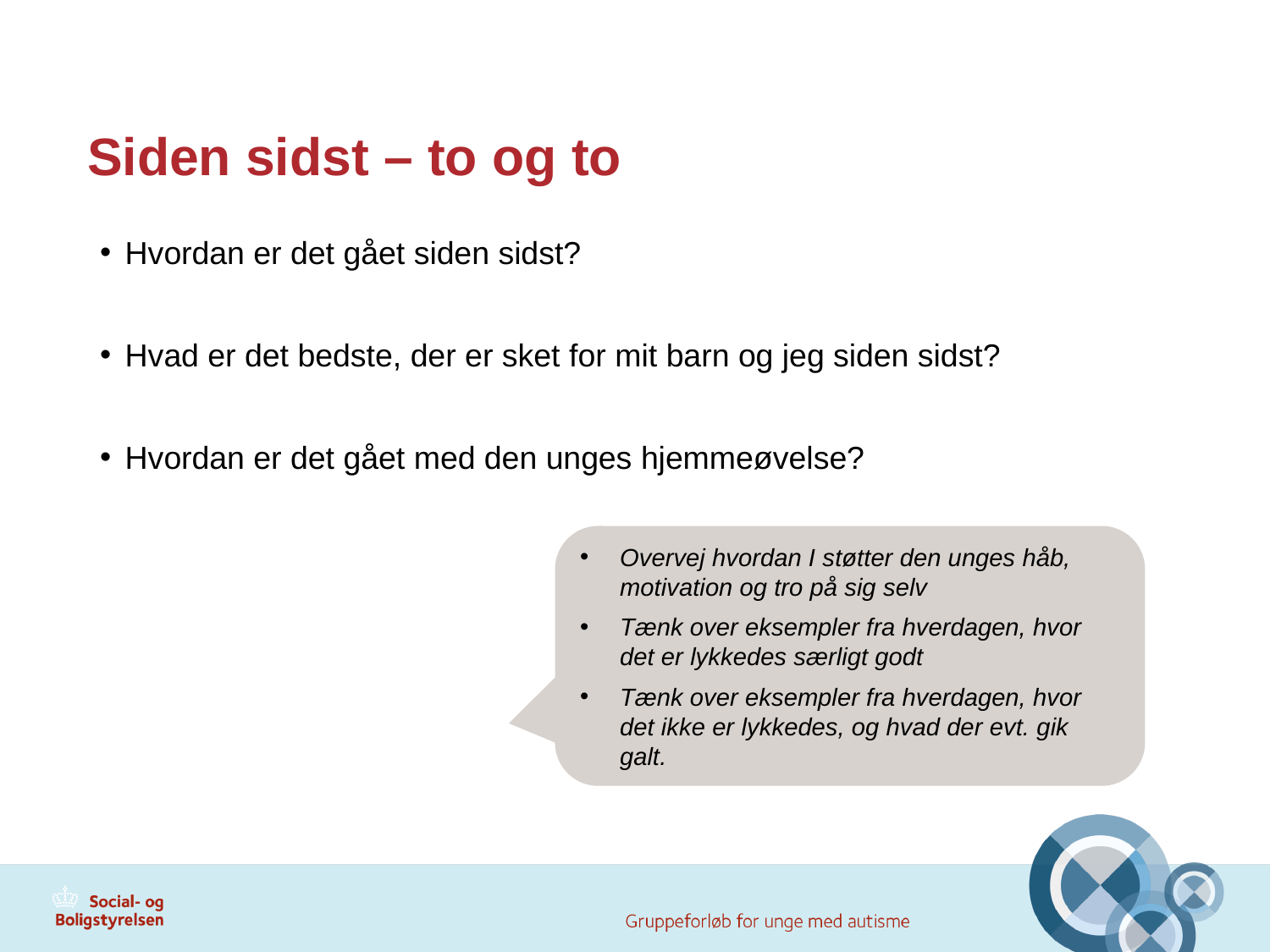

# Siden sidst – to og to
Hvordan er det gået siden sidst?

Hvad er det bedste, der er sket for mit barn og jeg siden sidst?

Hvordan er det gået med den unges hjemmeøvelse?

Overvej hvordan I støtter den unges håb, motivation og tro på sig selv
Tænk over eksempler fra hverdagen, hvor det er lykkedes særligt godt
Tænk over eksempler fra hverdagen, hvor det ikke er lykkedes, og hvad der evt. gik galt.